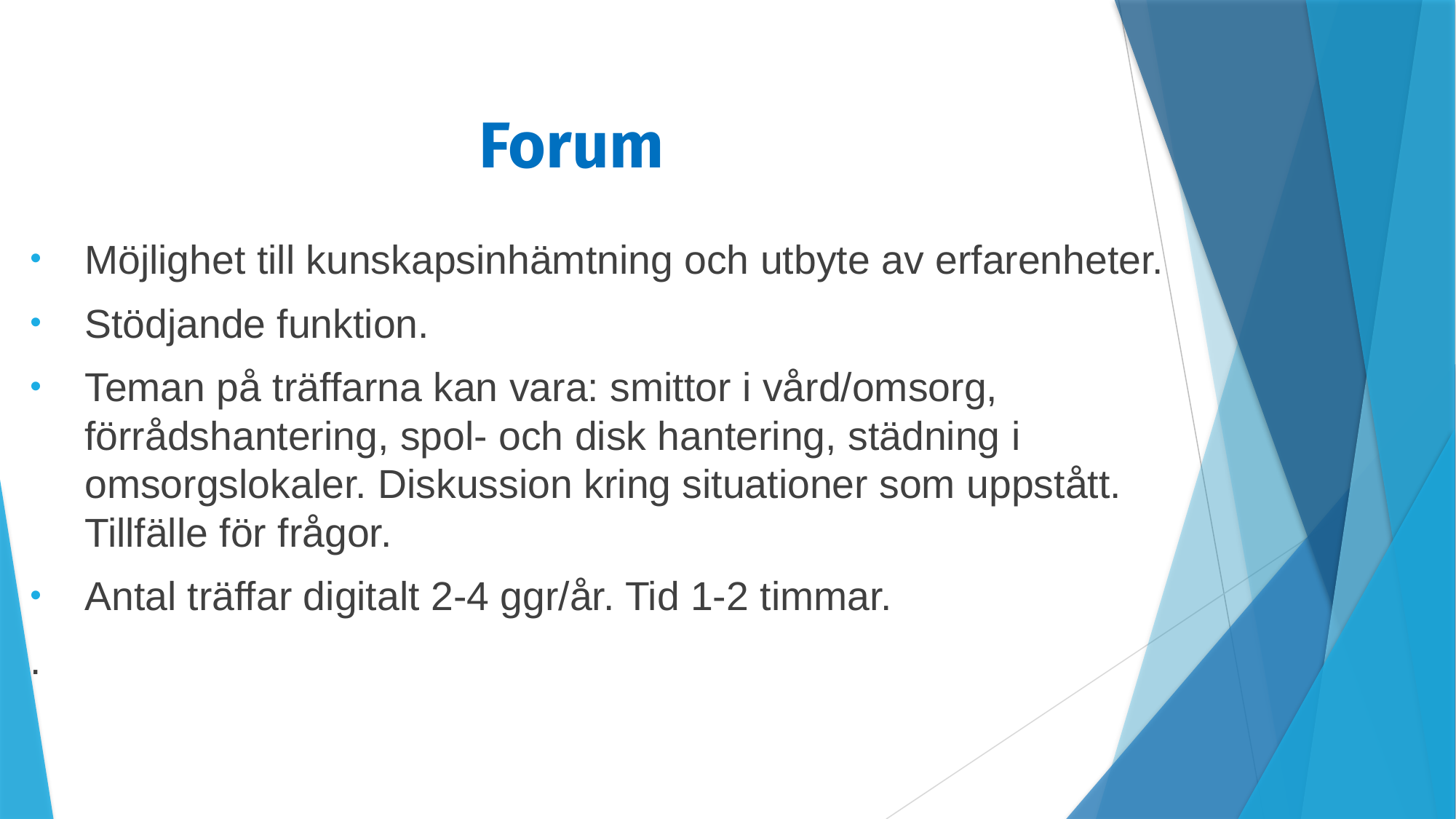

# Forum
Möjlighet till kunskapsinhämtning och utbyte av erfarenheter.
Stödjande funktion.
Teman på träffarna kan vara: smittor i vård/omsorg, förrådshantering, spol- och disk hantering, städning i omsorgslokaler. Diskussion kring situationer som uppstått. Tillfälle för frågor.
Antal träffar digitalt 2-4 ggr/år. Tid 1-2 timmar.
.